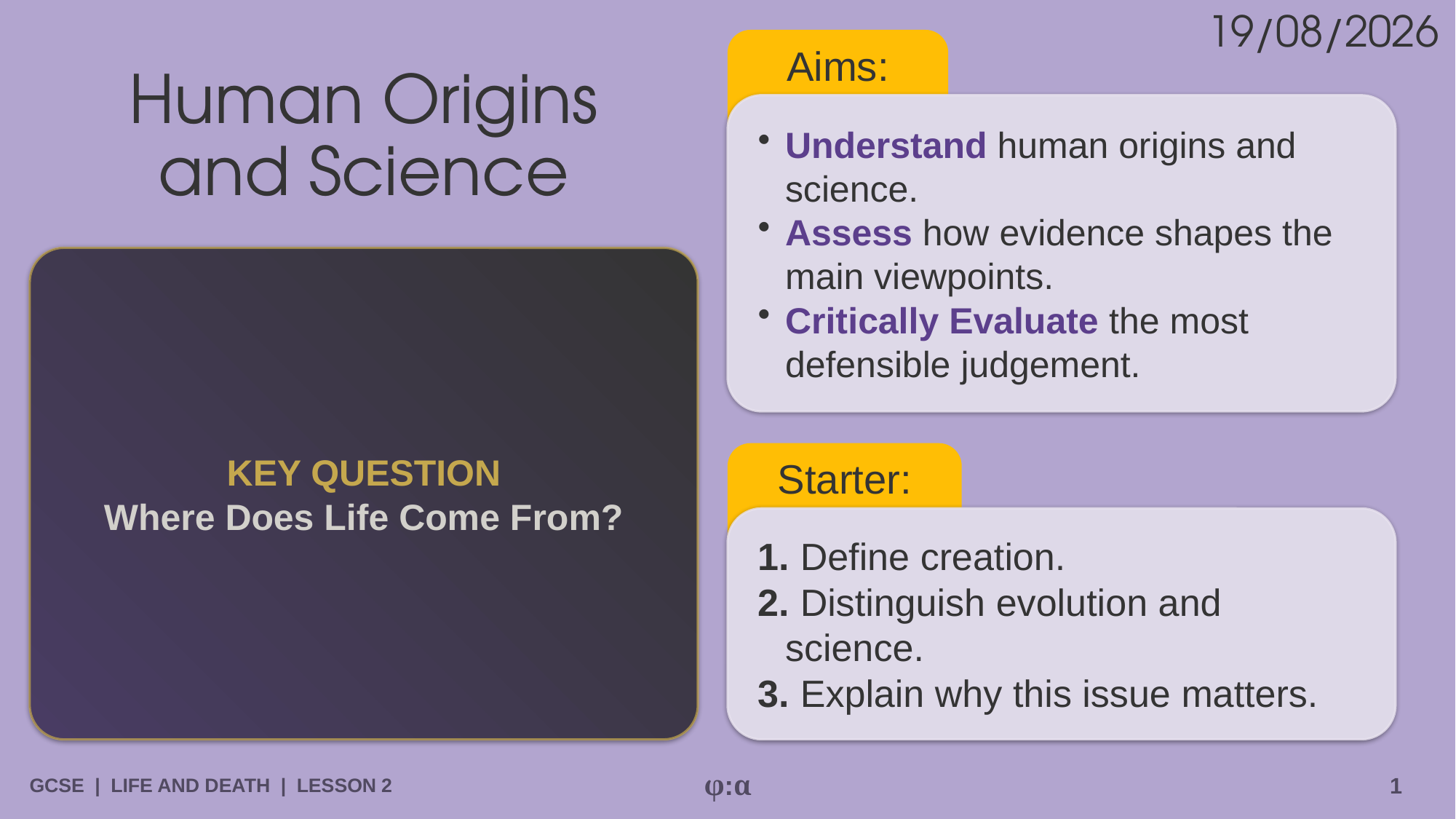

19/08/2026
Aims:
# Human Origins
and Science
​Understand human origins and science.
​Assess how evidence shapes the main viewpoints.
​Critically Evaluate the most defensible judgement.
KEY QUESTION
Where Does Life Come From?
Starter:
1. Define creation.
2. Distinguish evolution and science.
3. Explain why this issue matters.
GCSE  |  LIFE AND DEATH  |  LESSON 2
φ:α
1